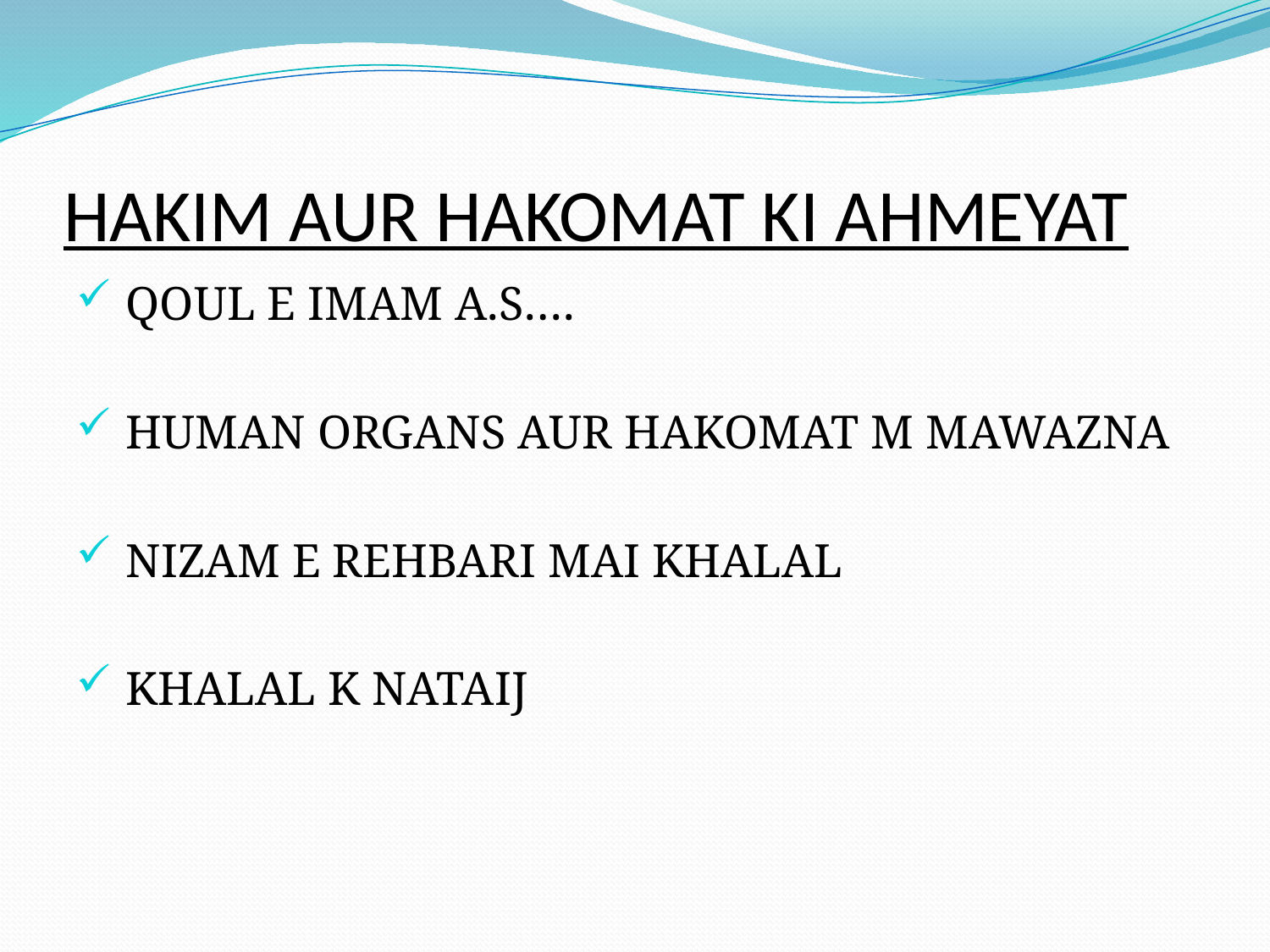

# HAKIM AUR HAKOMAT KI AHMEYAT
 QOUL E IMAM A.S….

 HUMAN ORGANS AUR HAKOMAT M MAWAZNA

 NIZAM E REHBARI MAI KHALAL

 KHALAL K NATAIJ